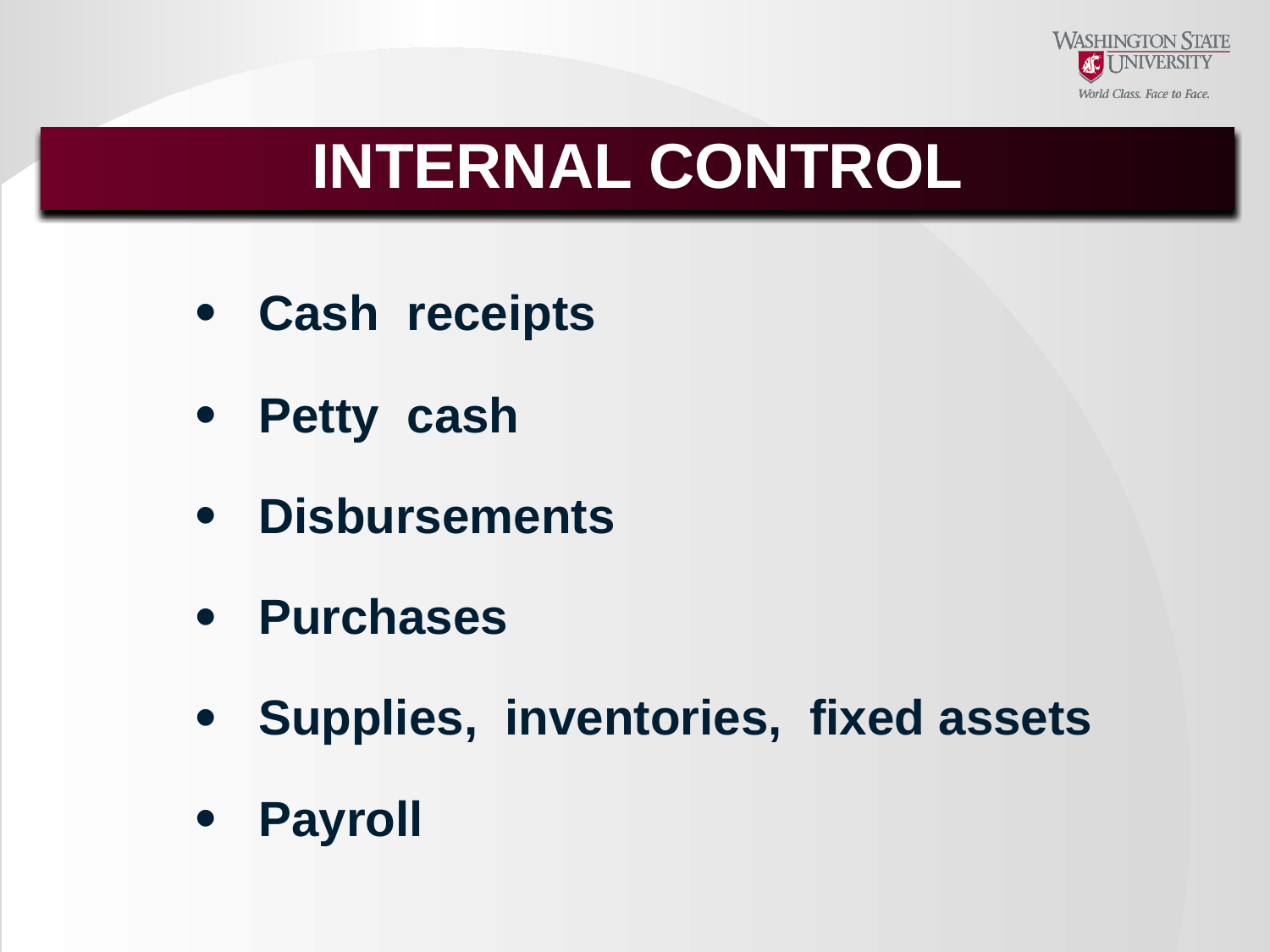

# INTERNAL CONTROL
Cash  receipts
Petty  cash
Disbursements
Purchases
Supplies,  inventories,  fixed assets
Payroll